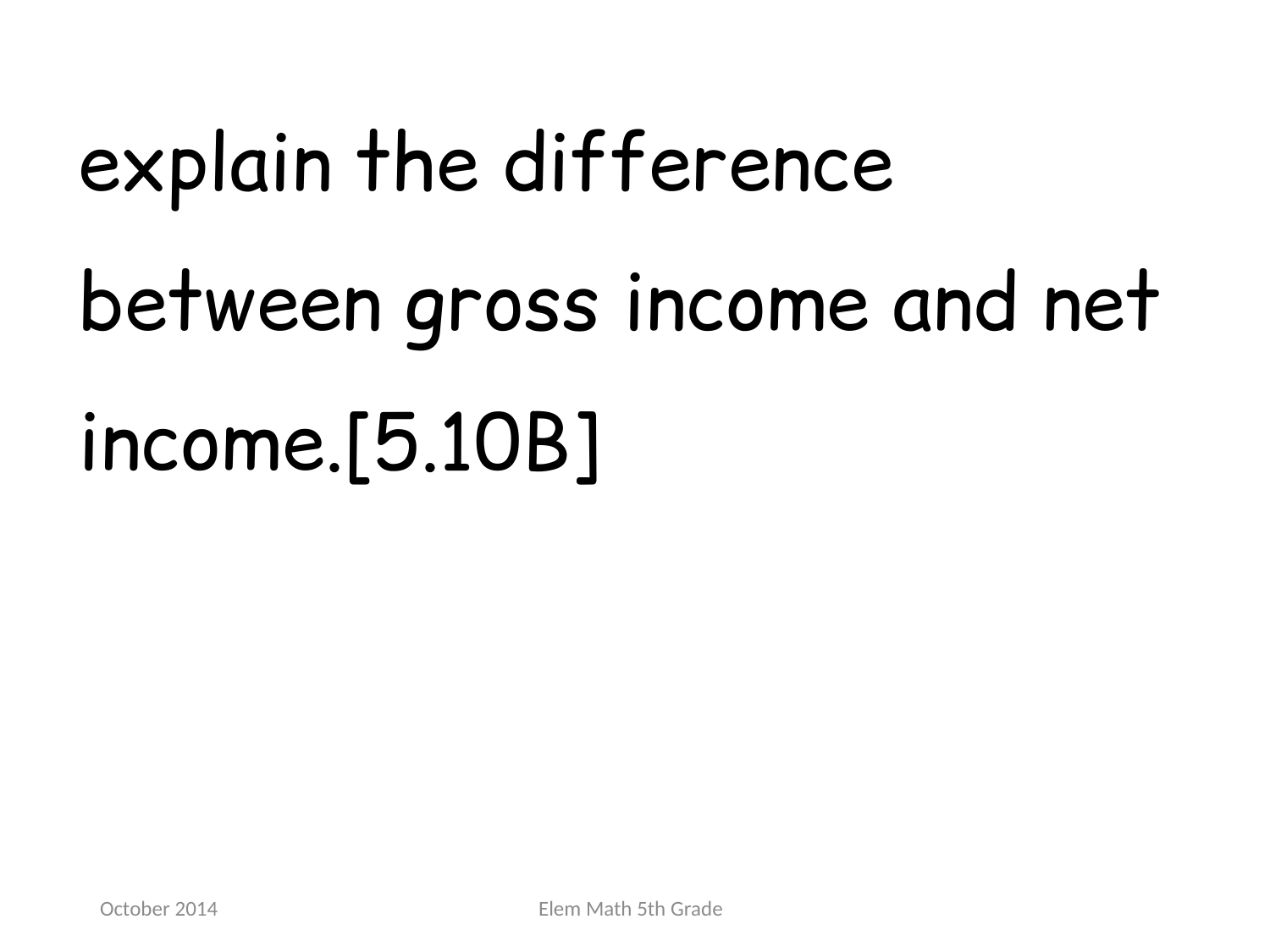

explain the difference between gross income and net income.[5.10B]
October 2014
Elem Math 5th Grade